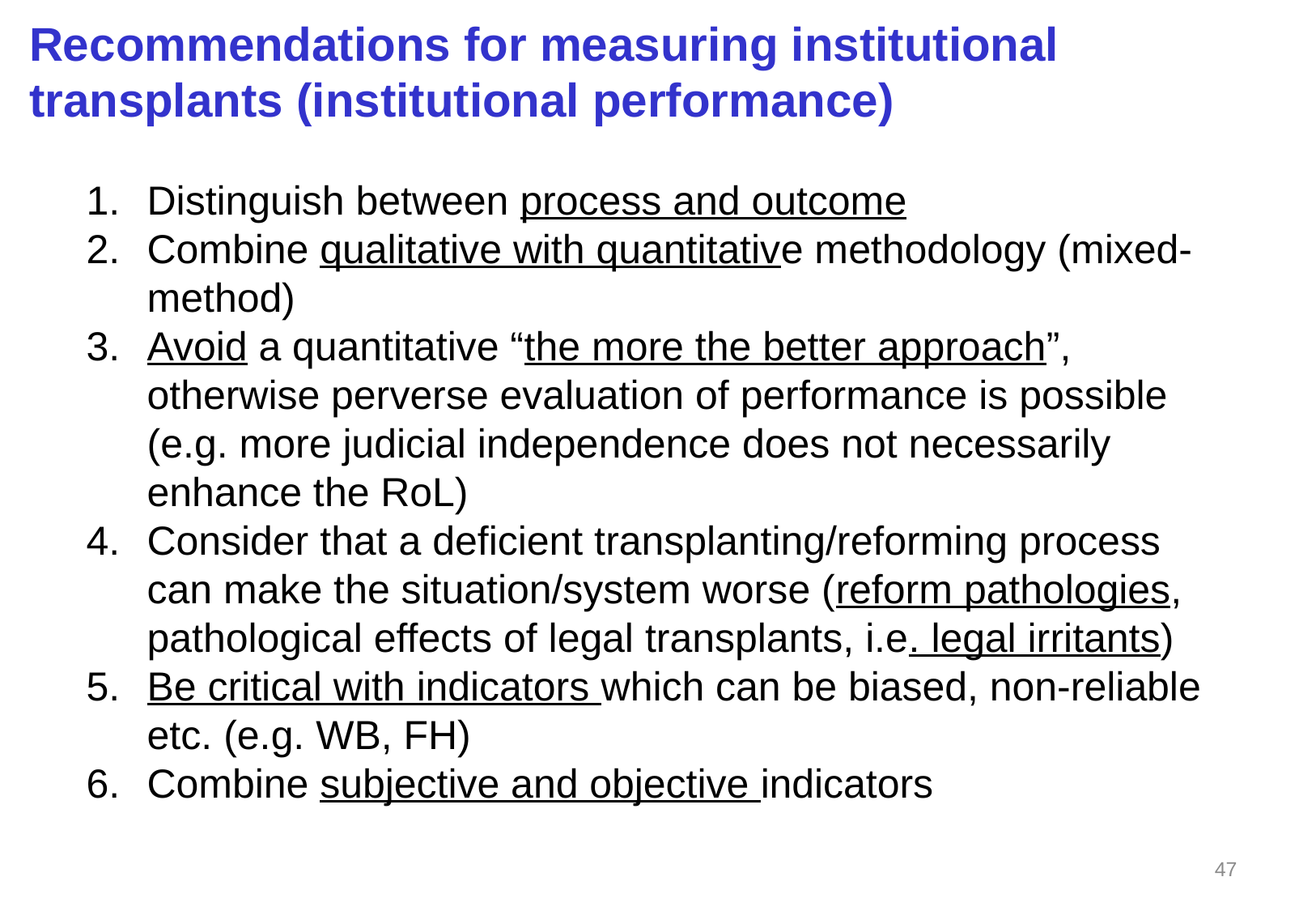

# Recommendations for measuring institutional transplants (institutional performance)

Distinguish between process and outcome
Combine qualitative with quantitative methodology (mixed-method)
Avoid a quantitative “the more the better approach”, otherwise perverse evaluation of performance is possible (e.g. more judicial independence does not necessarily enhance the RoL)
Consider that a deficient transplanting/reforming process can make the situation/system worse (reform pathologies, pathological effects of legal transplants, i.e. legal irritants)
Be critical with indicators which can be biased, non-reliable etc. (e.g. WB, FH)
Combine subjective and objective indicators
47